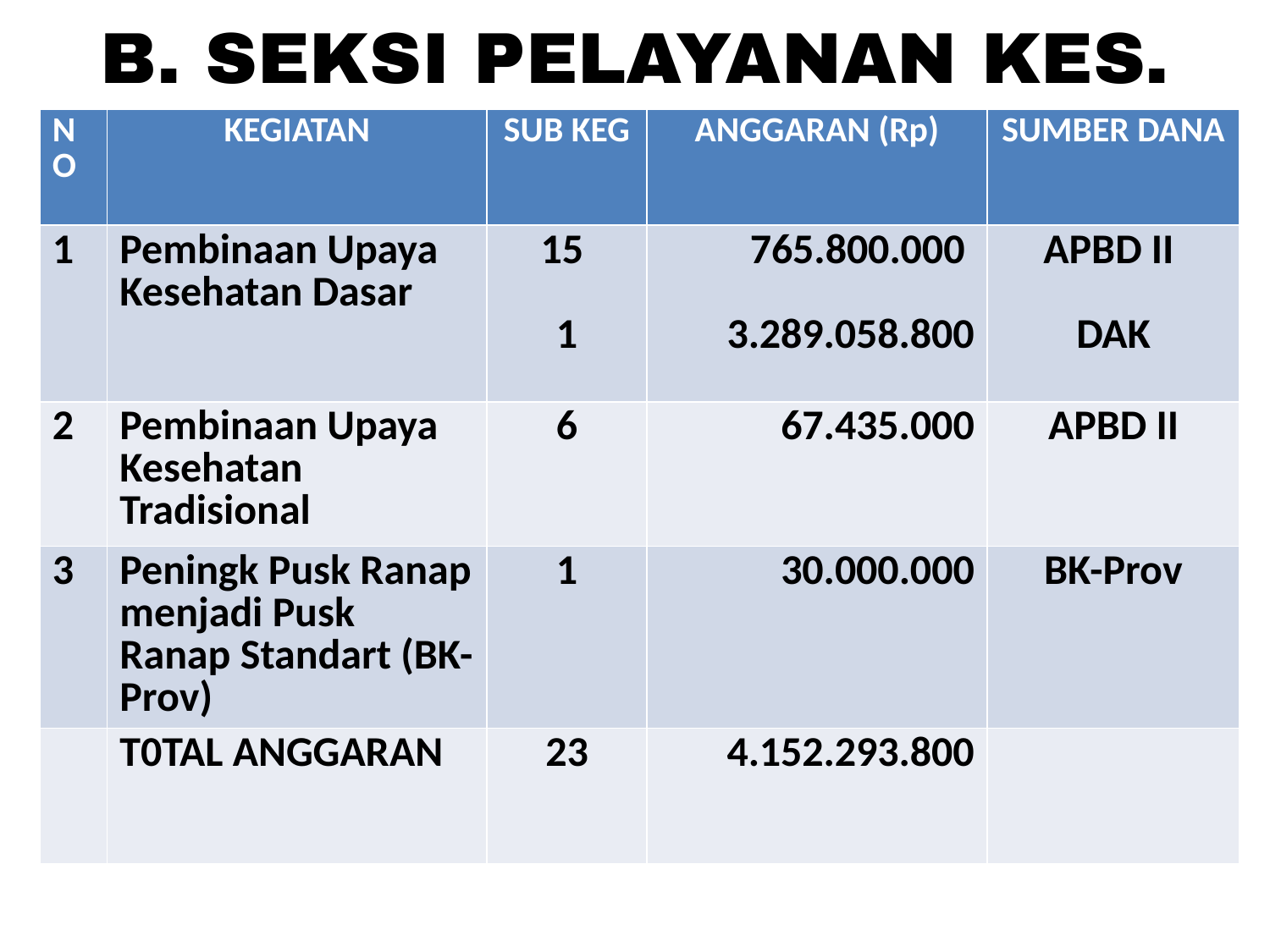

# B. SEKSI PELAYANAN KES.
| NO | KEGIATAN | SUB KEG | ANGGARAN (Rp) | SUMBER DANA |
| --- | --- | --- | --- | --- |
| 1 | Pembinaan Upaya Kesehatan Dasar | 15 1 | 765.800.000 3.289.058.800 | APBD II DAK |
| 2 | Pembinaan Upaya Kesehatan Tradisional | 6 | 67.435.000 | APBD II |
| 3 | Peningk Pusk Ranap menjadi Pusk Ranap Standart (BK-Prov) | 1 | 30.000.000 | BK-Prov |
|  | T0TAL ANGGARAN | 23 | 4.152.293.800 |  |